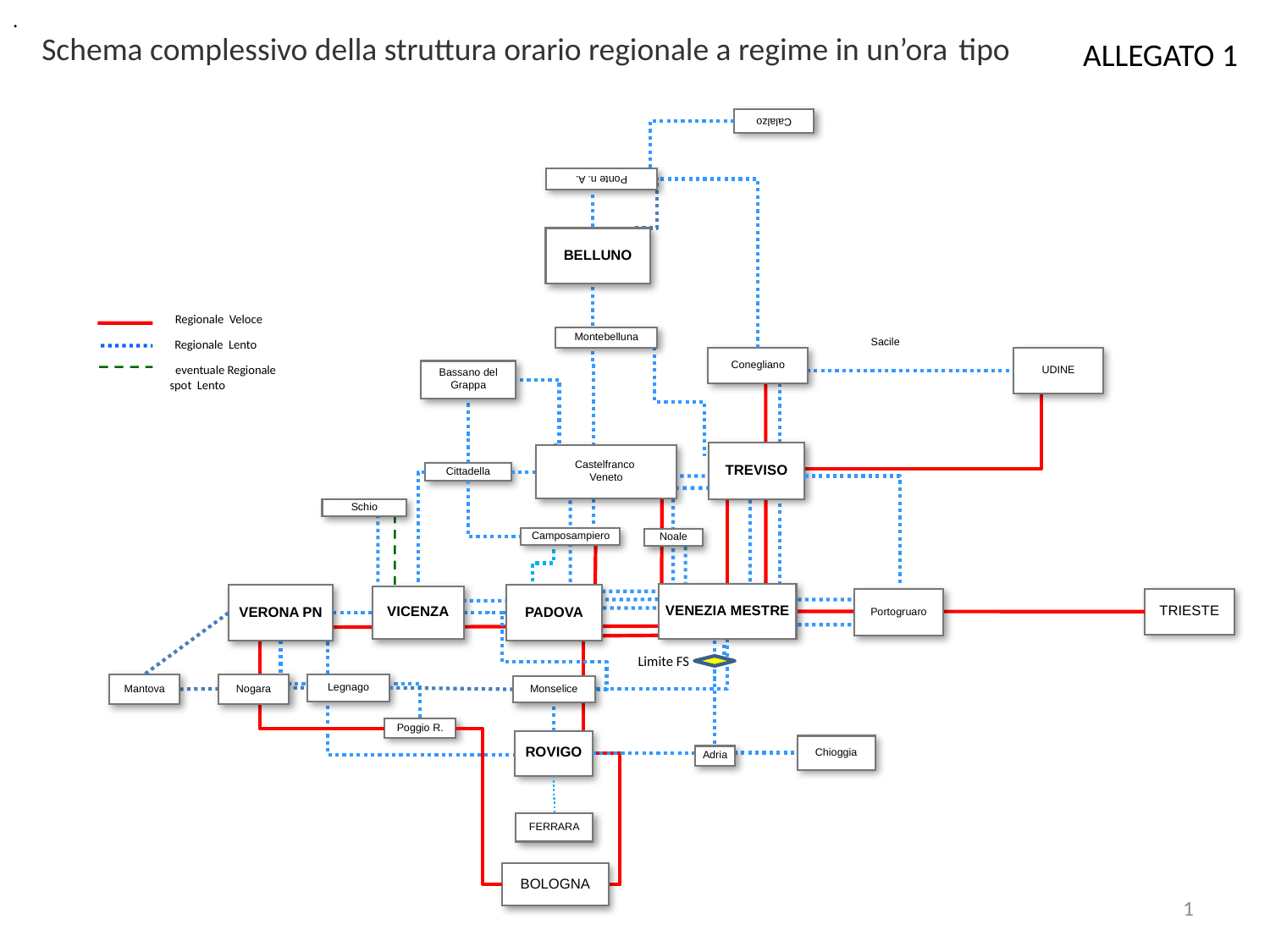

.
ALLEGATO 1
Schema complessivo della struttura orario regionale a regime in un’ora  tipo
Calalzo
Ponte n. A.
BELLUNO

      Regionale  Veloce

Montebelluna
   Regionale  Lento

Sacile

Conegliano
UDINE
  eventuale Regionale spot  Lento
Bassano del
Grappa

TREVISO
Castelfranco
Veneto
Cittadella

Schio
Camposampiero
Noale

VENEZIA MESTRE
VERONA PN
PADOVA
VICENZA
Portogruaro
TRIESTE

Limite FS

Mantova
Nogara
Legnago
Monselice
Poggio R.
ROVIGO
Chioggia
Adria
FERRARA
BOLOGNA
1